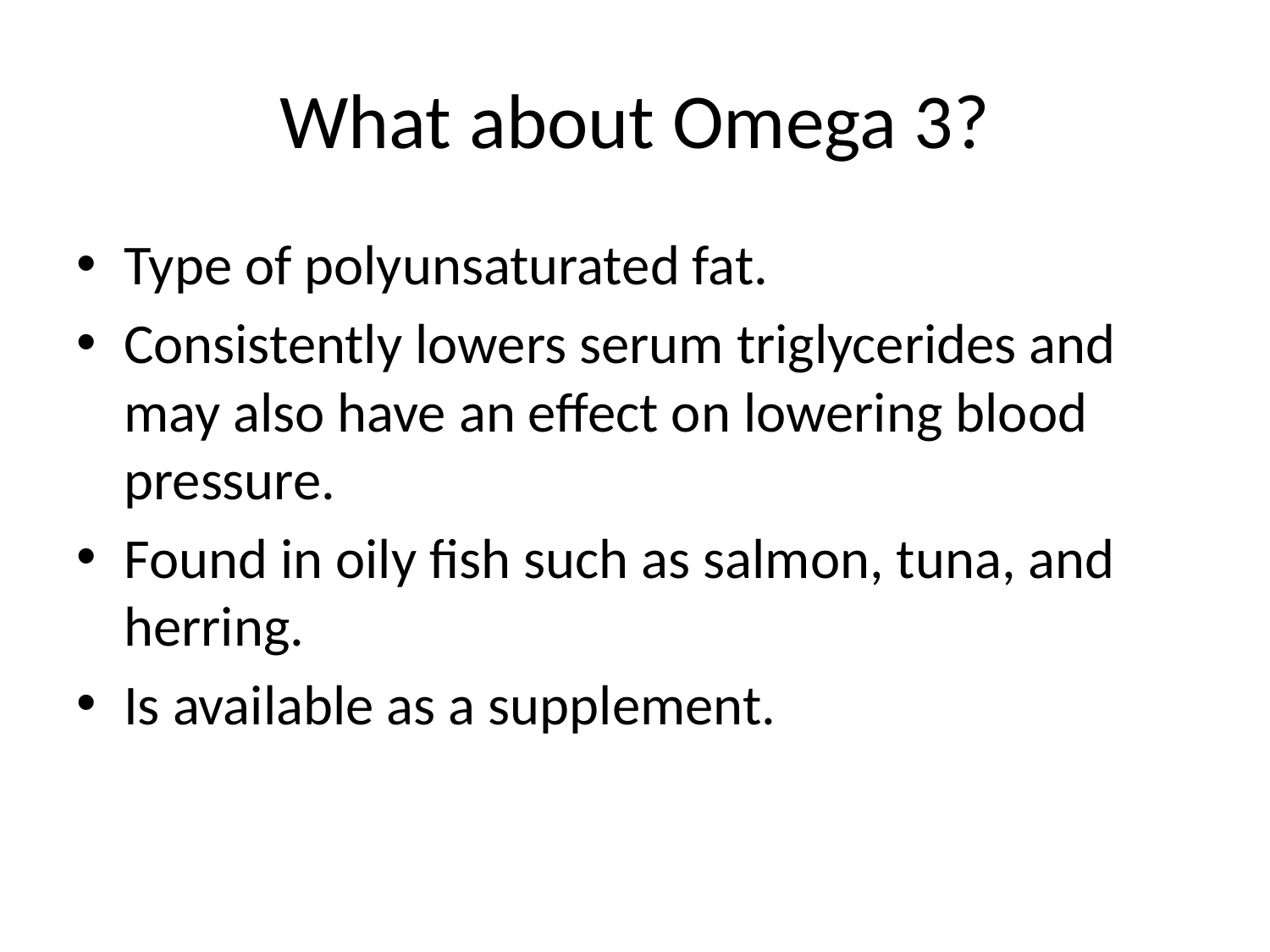

# What about Omega 3?
Type of polyunsaturated fat.
Consistently lowers serum triglycerides and may also have an effect on lowering blood pressure.
Found in oily fish such as salmon, tuna, and herring.
Is available as a supplement.